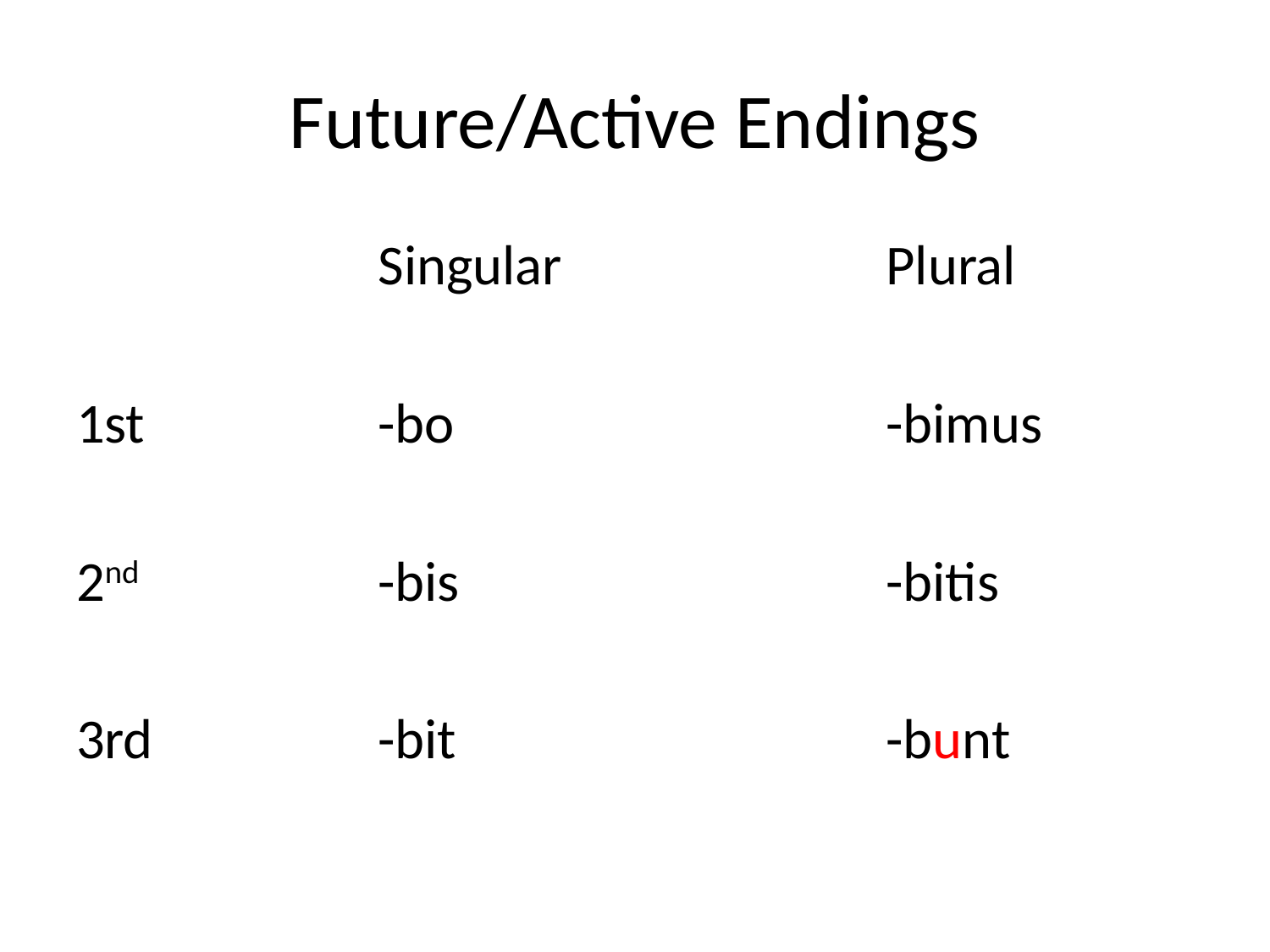

# Future/Active Endings
			Singular			Plural

1st		-bo				-bimus

2nd		-bis				-bitis

3rd		-bit				-bunt